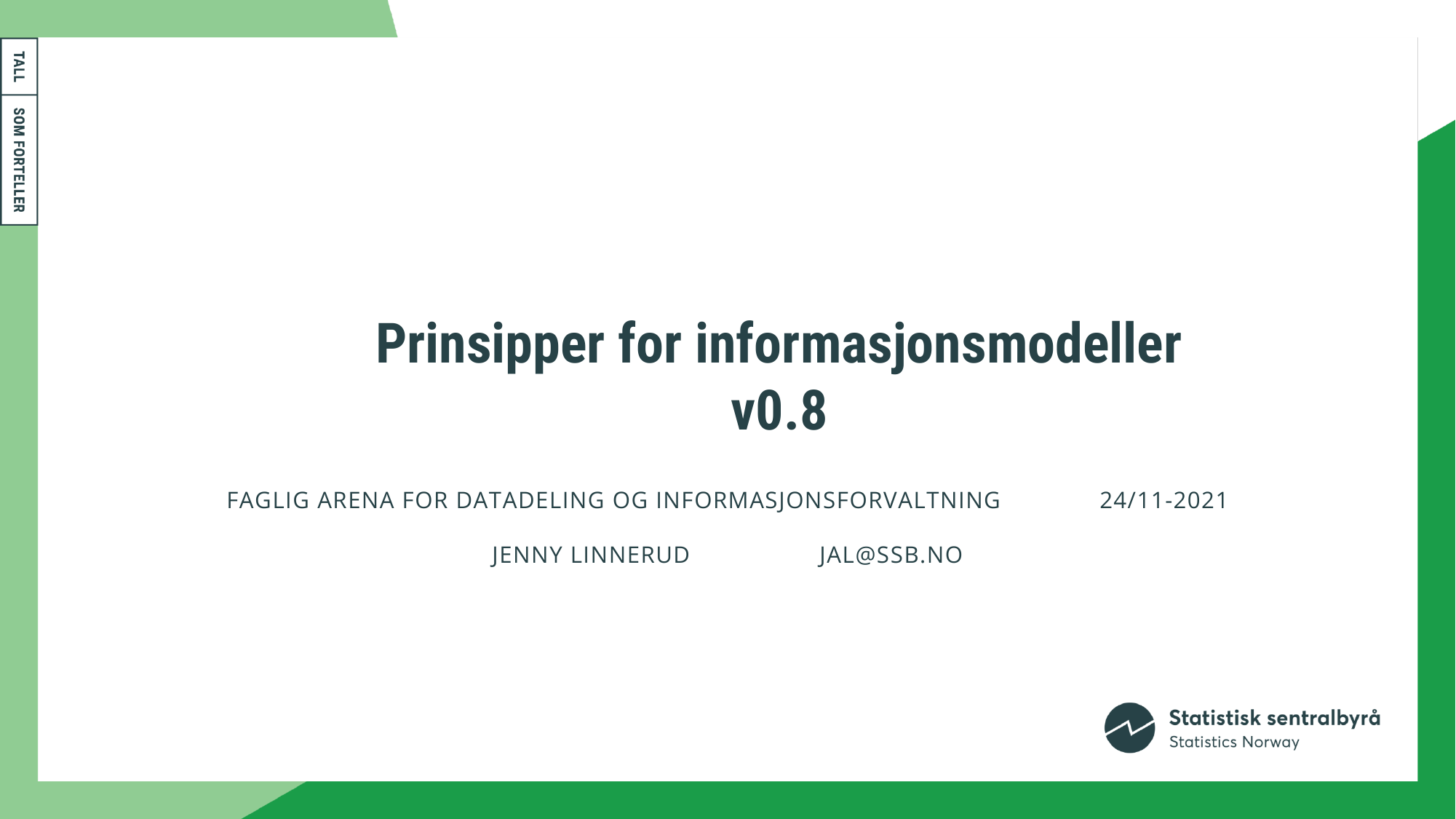

# Prinsipper for informasjonsmodeller v0.8
Faglig arena for DATADELING og informasjonsforvaltning 	24/11-2021
Jenny Linnerud 		jal@ssb.no